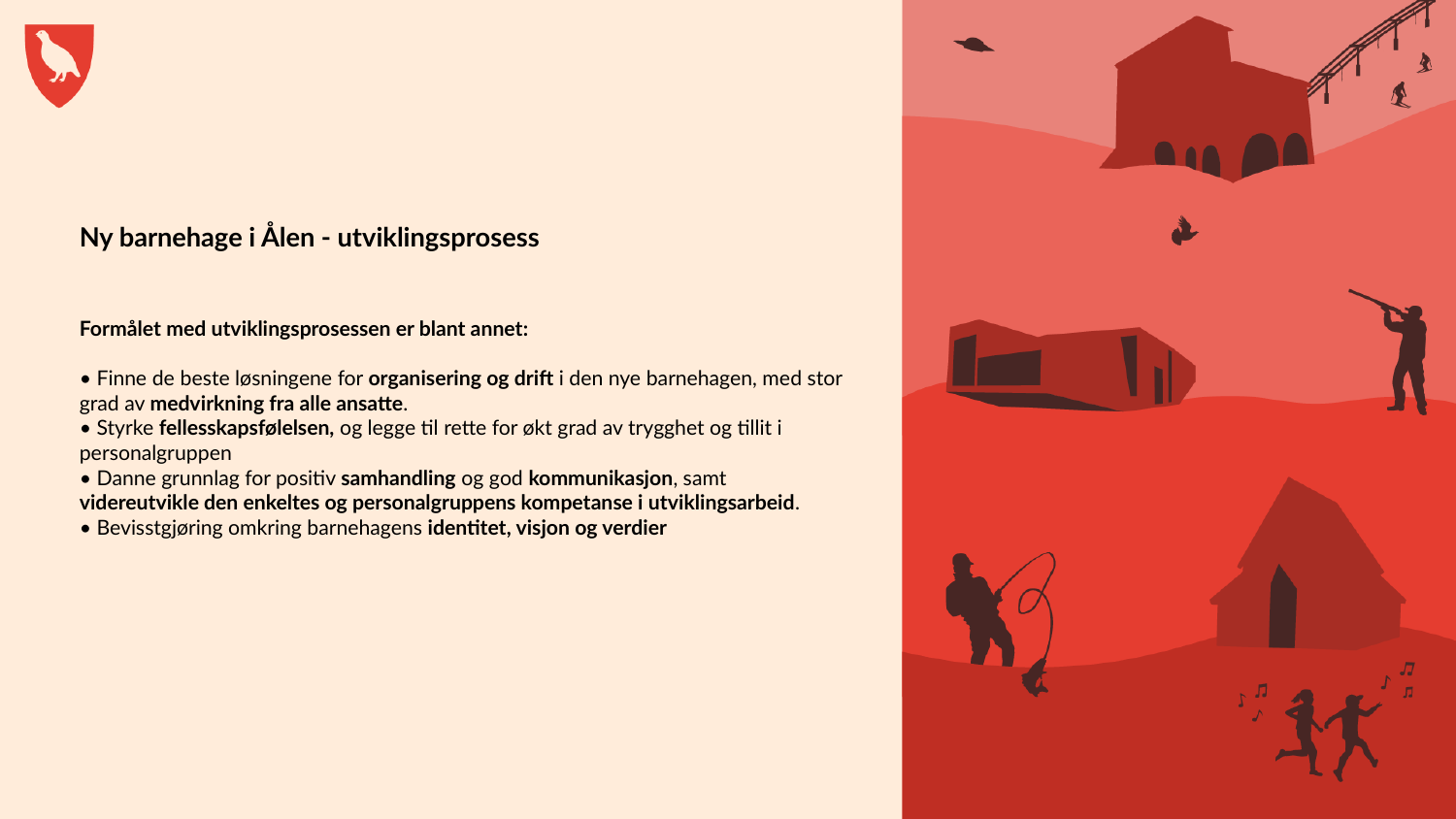

# Ny barnehage i Ålen - utviklingsprosess Formålet med utviklingsprosessen er blant annet:  • Finne de beste løsningene for organisering og drift i den nye barnehagen, med stor grad av medvirkning fra alle ansatte. • Styrke fellesskapsfølelsen, og legge til rette for økt grad av trygghet og tillit i personalgruppen • Danne grunnlag for positiv samhandling og god kommunikasjon, samt videreutvikle den enkeltes og personalgruppens kompetanse i utviklingsarbeid. • Bevisstgjøring omkring barnehagens identitet, visjon og verdier